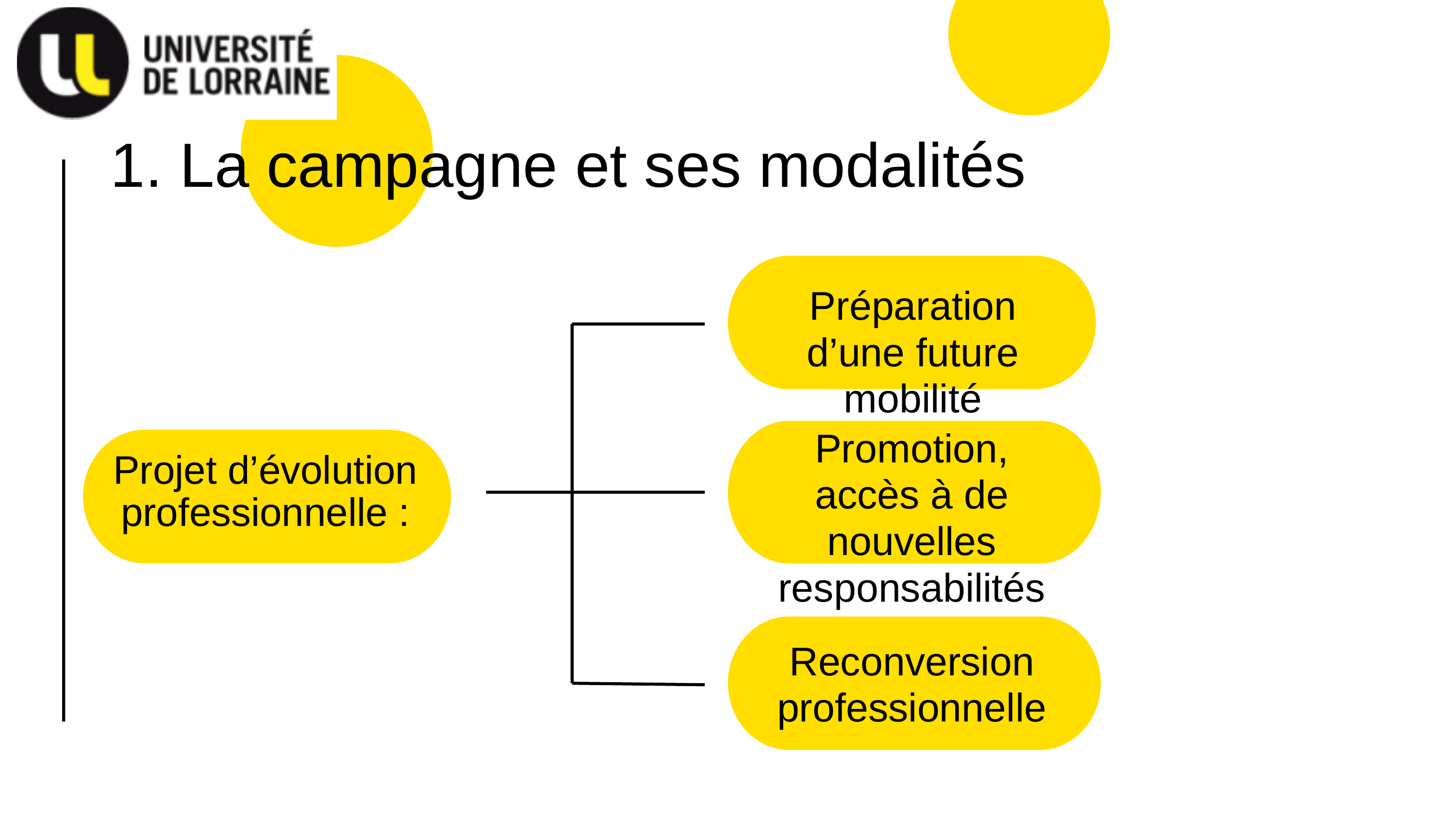

1. La campagne et ses modalités

Préparation d’une future mobilité

Promotion, accès à de nouvelles responsabilités

Projet d’évolution professionnelle :

Reconversion professionnelle